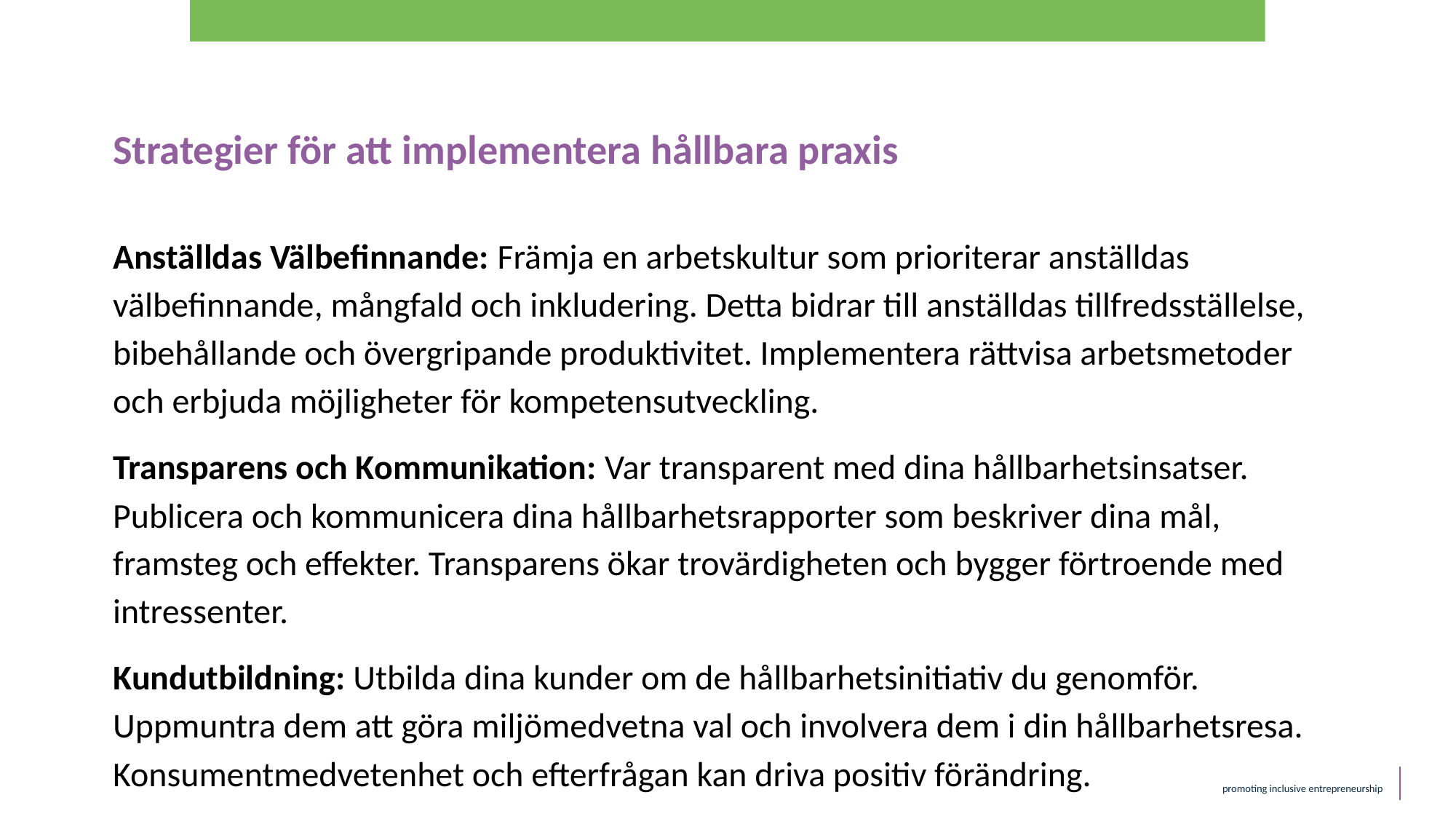

Strategier för att implementera hållbara praxis

Anställdas Välbefinnande: Främja en arbetskultur som prioriterar anställdas välbefinnande, mångfald och inkludering. Detta bidrar till anställdas tillfredsställelse, bibehållande och övergripande produktivitet. Implementera rättvisa arbetsmetoder och erbjuda möjligheter för kompetensutveckling.
Transparens och Kommunikation: Var transparent med dina hållbarhetsinsatser. Publicera och kommunicera dina hållbarhetsrapporter som beskriver dina mål, framsteg och effekter. Transparens ökar trovärdigheten och bygger förtroende med intressenter.
Kundutbildning: Utbilda dina kunder om de hållbarhetsinitiativ du genomför. Uppmuntra dem att göra miljömedvetna val och involvera dem i din hållbarhetsresa. Konsumentmedvetenhet och efterfrågan kan driva positiv förändring.